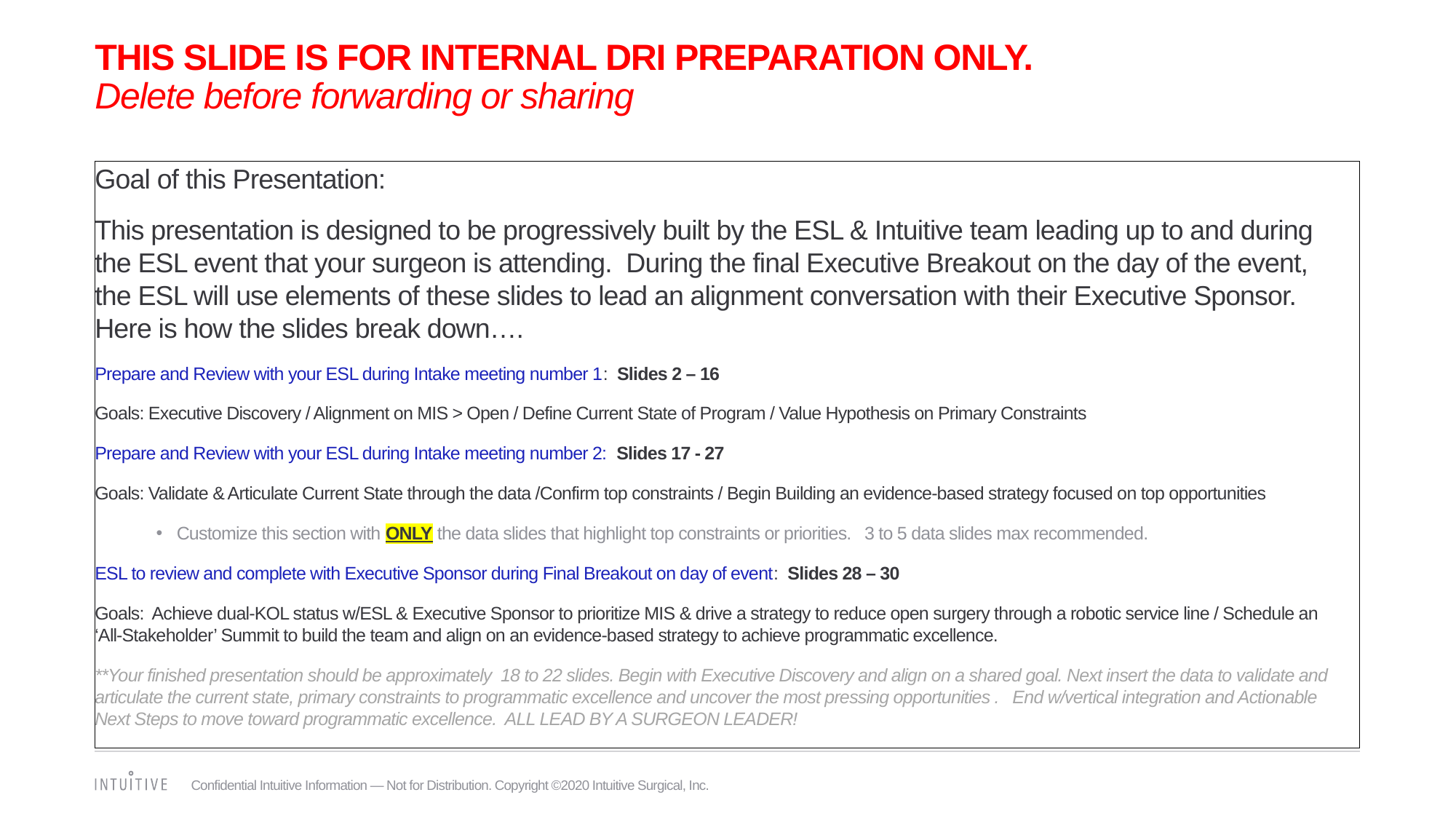

# THIS SLIDE IS FOR INTERNAL DRI PREPARATION ONLY. Delete before forwarding or sharing
Goal of this Presentation:
This presentation is designed to be progressively built by the ESL & Intuitive team leading up to and during the ESL event that your surgeon is attending.  During the final Executive Breakout on the day of the event, the ESL will use elements of these slides to lead an alignment conversation with their Executive Sponsor.  Here is how the slides break down….
Prepare and Review with your ESL during Intake meeting number 1:  Slides 2 – 16
Goals: Executive Discovery / Alignment on MIS > Open / Define Current State of Program / Value Hypothesis on Primary Constraints
Prepare and Review with your ESL during Intake meeting number 2:  Slides 17 - 27
Goals: Validate & Articulate Current State through the data /Confirm top constraints / Begin Building an evidence-based strategy focused on top opportunities
Customize this section with ONLY the data slides that highlight top constraints or priorities.   3 to 5 data slides max recommended.
ESL to review and complete with Executive Sponsor during Final Breakout on day of event:  Slides 28 – 30
Goals:  Achieve dual-KOL status w/ESL & Executive Sponsor to prioritize MIS & drive a strategy to reduce open surgery through a robotic service line / Schedule an ‘All-Stakeholder’ Summit to build the team and align on an evidence-based strategy to achieve programmatic excellence.
**Your finished presentation should be approximately  18 to 22 slides. Begin with Executive Discovery and align on a shared goal. Next insert the data to validate and articulate the current state, primary constraints to programmatic excellence and uncover the most pressing opportunities .   End w/vertical integration and Actionable Next Steps to move toward programmatic excellence.  ALL LEAD BY A SURGEON LEADER!

Confidential Intuitive Information — Not for Distribution. Copyright ©2020 Intuitive Surgical, Inc.